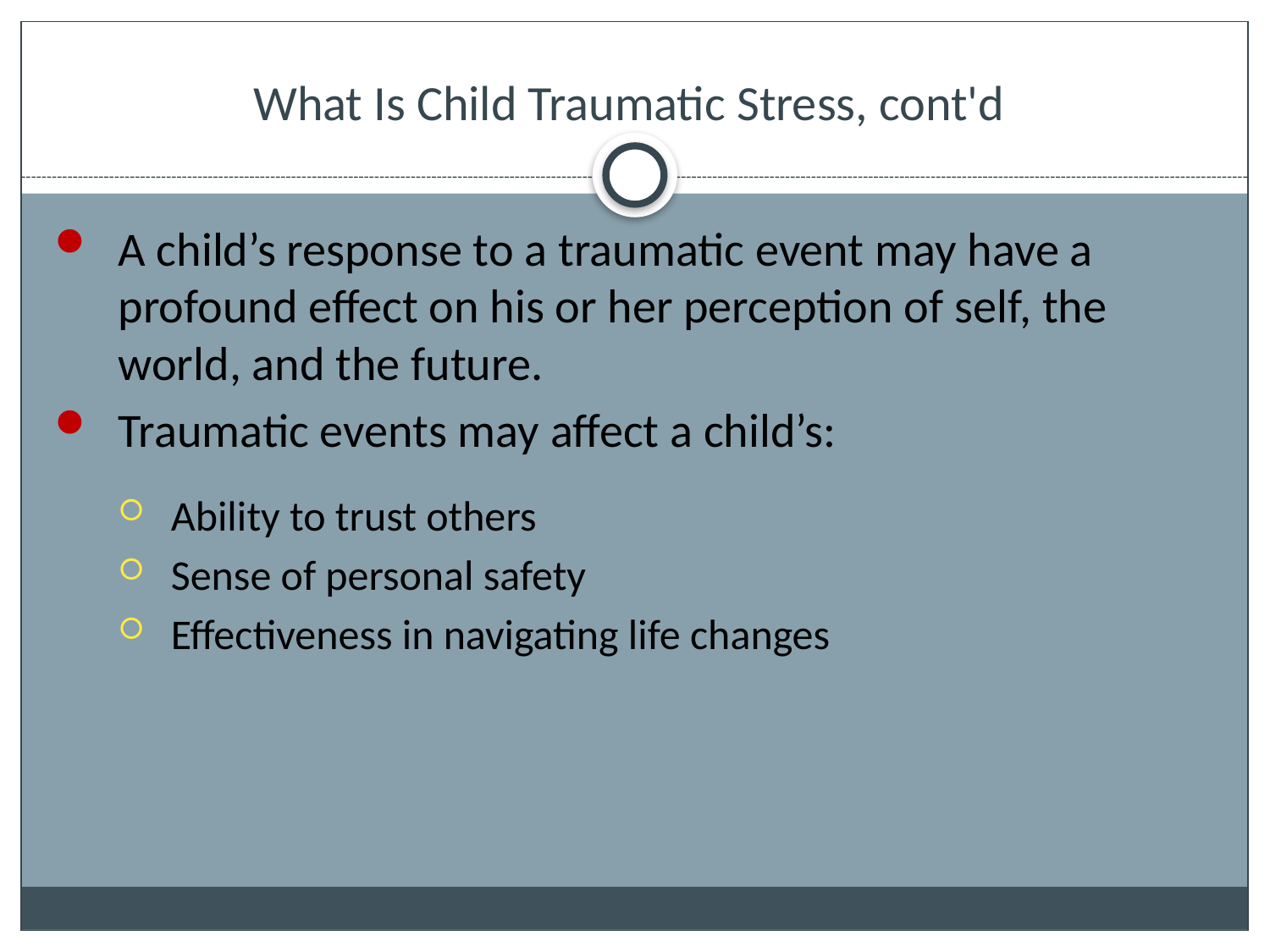

# What Is Child Traumatic Stress, cont'd
A child’s response to a traumatic event may have a profound effect on his or her perception of self, the world, and the future.
Traumatic events may affect a child’s:
Ability to trust others
Sense of personal safety
Effectiveness in navigating life changes